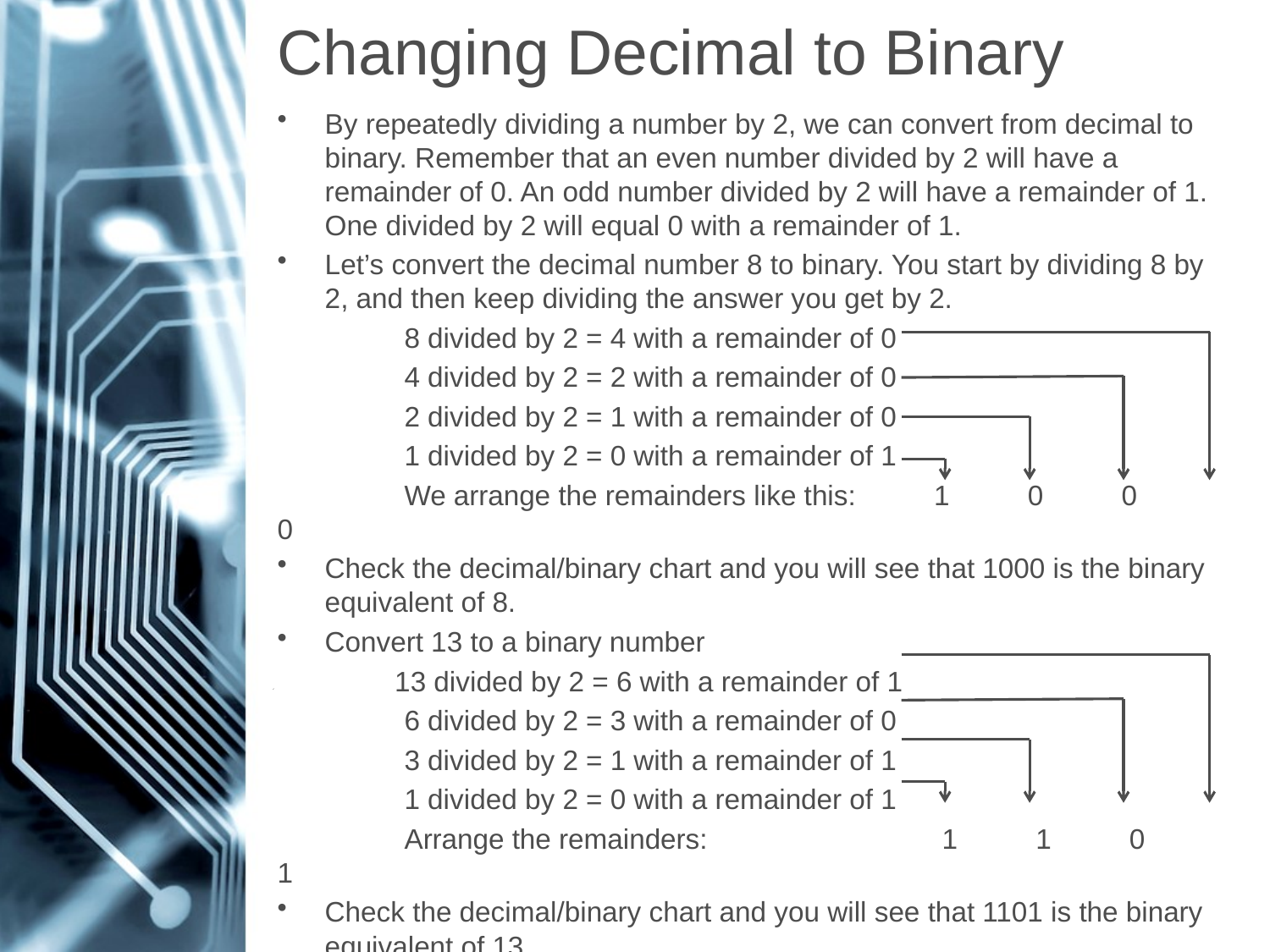

# Changing Decimal to Binary

By repeatedly dividing a number by 2, we can convert from decimal to binary. Remember that an even number divided by 2 will have a remainder of 0. An odd number divided by 2 will have a remainder of 1. One divided by 2 will equal 0 with a remainder of 1.
Let’s convert the decimal number 8 to binary. You start by dividing 8 by 2, and then keep dividing the answer you get by 2.
	8 divided by 2 = 4 with a remainder of 0
	4 divided by 2 = 2 with a remainder of 0
	2 divided by 2 = 1 with a remainder of 0
	1 divided by 2 = 0 with a remainder of 1
	We arrange the remainders like this:          1          0          0          0
Check the decimal/binary chart and you will see that 1000 is the binary equivalent of 8.
Convert 13 to a binary number
               13 divided by 2 = 6 with a remainder of 1
	6 divided by 2 = 3 with a remainder of 0
	3 divided by 2 = 1 with a remainder of 1
	1 divided by 2 = 0 with a remainder of 1
	Arrange the remainders:                              1          1          0          1
Check the decimal/binary chart and you will see that 1101 is the binary equivalent of 13.